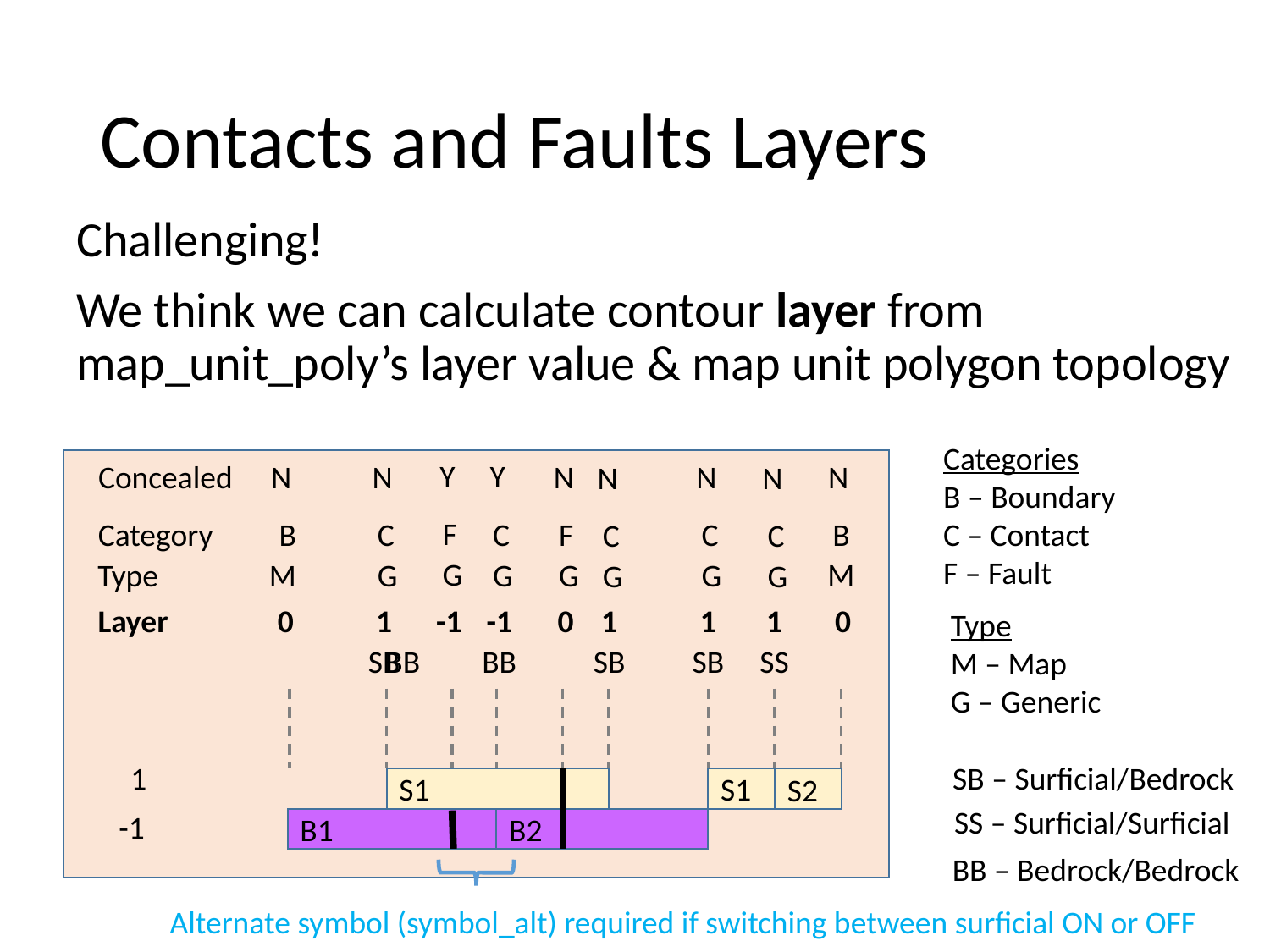

# Contacts and Faults Layers
Challenging!
We think we can calculate contour layer from map_unit_poly’s layer value & map unit polygon topology
Categories
B – Boundary
C – Contact
F – Fault

Y
Y
Concealed
N
N
N
N
N
N
N
F
C
C
B
Category
B
F
C
C
C
M
G
G
G
Type
M
G
G
G
G
Layer
0
1
-1
-1
0
1
1
1
0
Type
M – Map
G – Generic
SB
BB
BB
SB
SB
SS
1
SB – Surficial/Bedrock
S1
S1
S2
SS – Surficial/Surficial
-1
B1
B2

BB – Bedrock/Bedrock
Alternate symbol (symbol_alt) required if switching between surficial ON or OFF